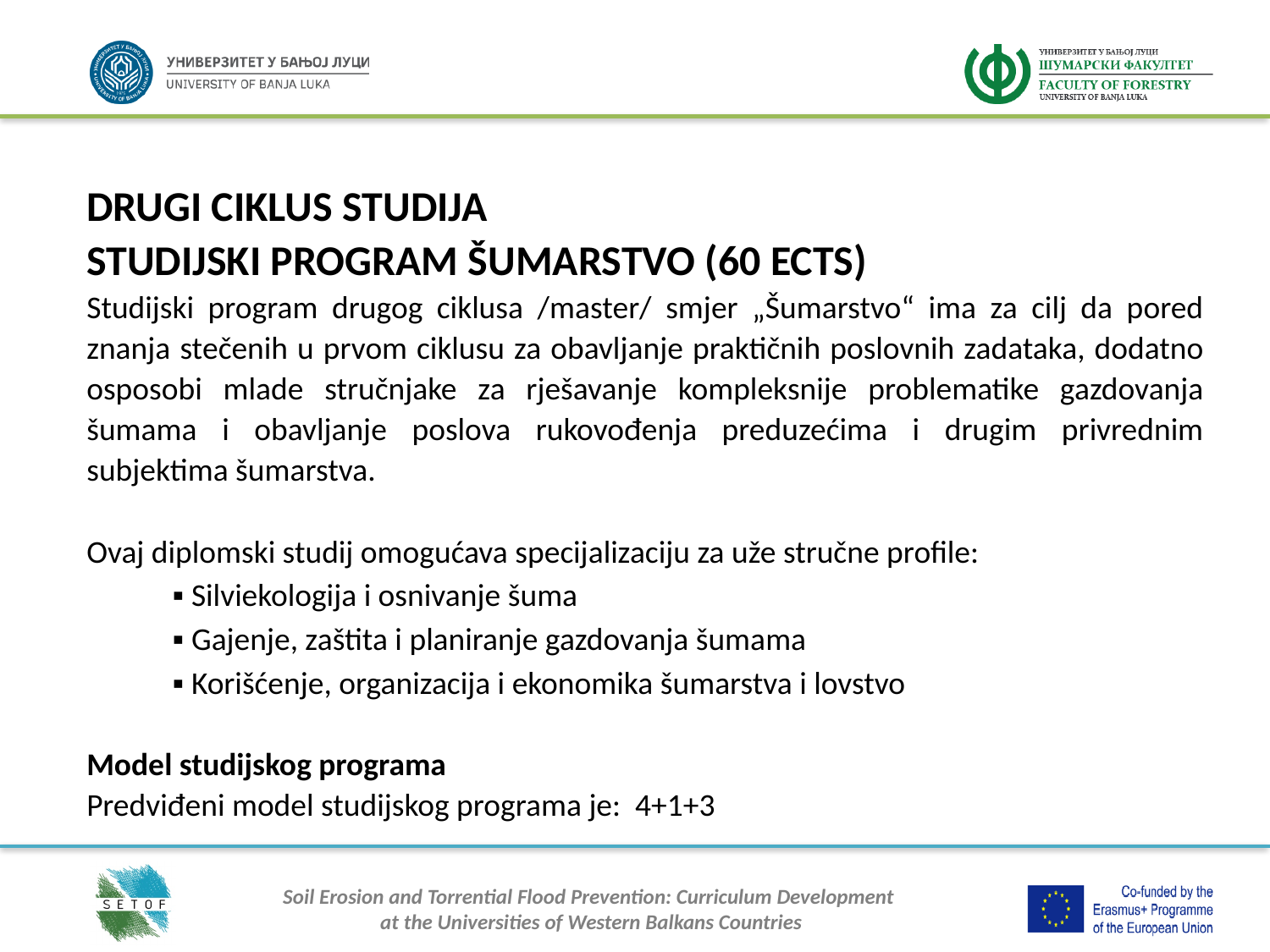

DRUGI CIKLUS STUDIJA
STUDIJSKI PROGRAM ŠUMARSTVO (60 ECTS)
Studijski program drugog ciklusa /master/ smjer „Šumarstvo“ ima za cilj da pored znanja stečenih u prvom ciklusu za obavljanje praktičnih poslovnih zadataka, dodatno osposobi mlade stručnjake za rješavanje kompleksnije problematike gazdovanja šumama i obavljanje poslova rukovođenja preduzećima i drugim privrednim subjektima šumarstva.

Ovaj diplomski studij omogućava specijalizaciju za uže stručne profile:
            ▪ Silviekologija i osnivanje šuma
            ▪ Gajenje, zaštita i planiranje gazdovanja šumama
            ▪ Korišćenje, organizacija i ekonomika šumarstva i lovstvo

Model studijskog programa
Predviđeni model studijskog programa je:  4+1+3